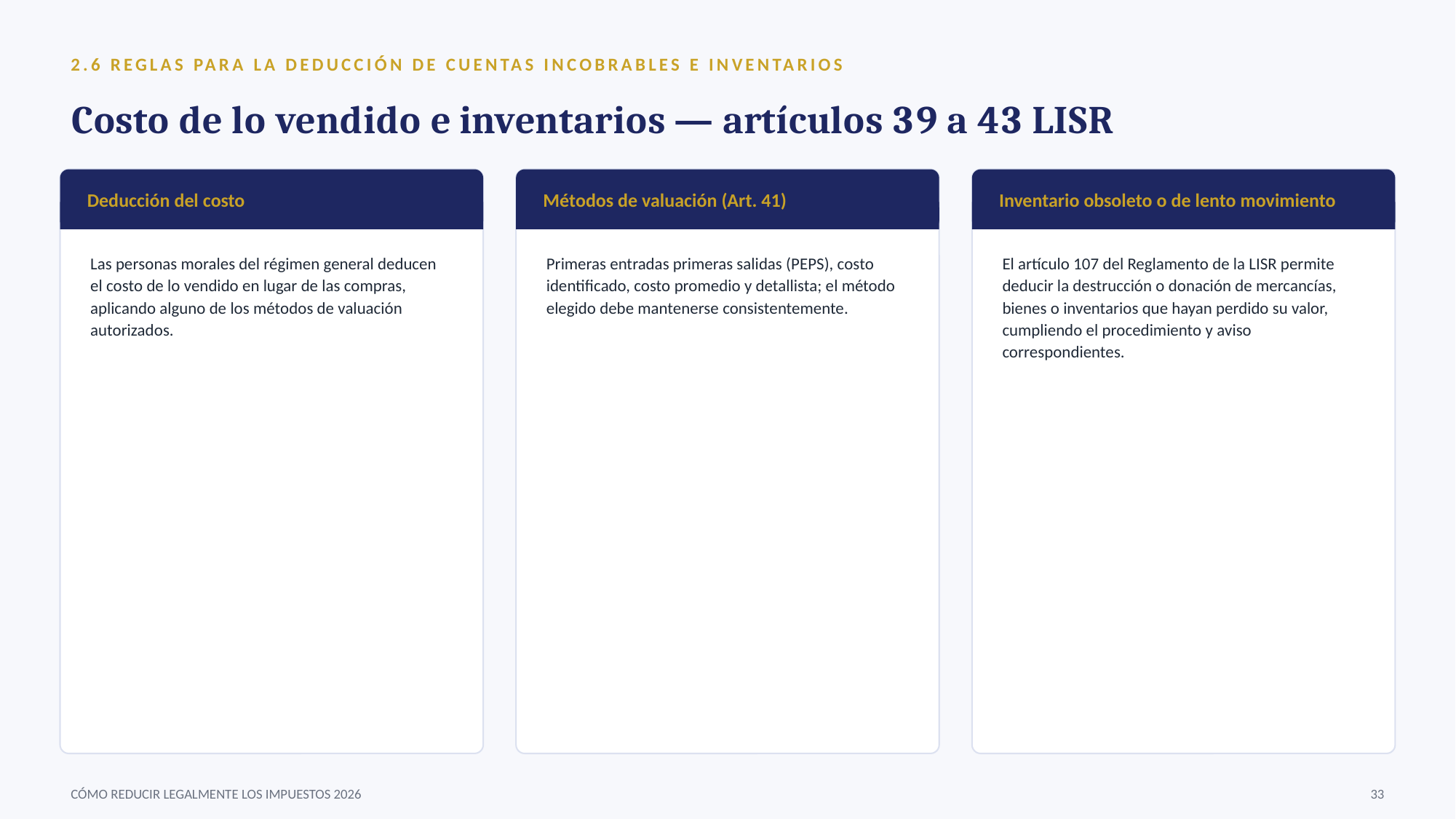

2.6 REGLAS PARA LA DEDUCCIÓN DE CUENTAS INCOBRABLES E INVENTARIOS
Costo de lo vendido e inventarios — artículos 39 a 43 LISR

Deducción del costo

Métodos de valuación (Art. 41)

Inventario obsoleto o de lento movimiento

Las personas morales del régimen general deducen el costo de lo vendido en lugar de las compras, aplicando alguno de los métodos de valuación autorizados.
Primeras entradas primeras salidas (PEPS), costo identificado, costo promedio y detallista; el método elegido debe mantenerse consistentemente.
El artículo 107 del Reglamento de la LISR permite deducir la destrucción o donación de mercancías, bienes o inventarios que hayan perdido su valor, cumpliendo el procedimiento y aviso correspondientes.
CÓMO REDUCIR LEGALMENTE LOS IMPUESTOS 2026
33